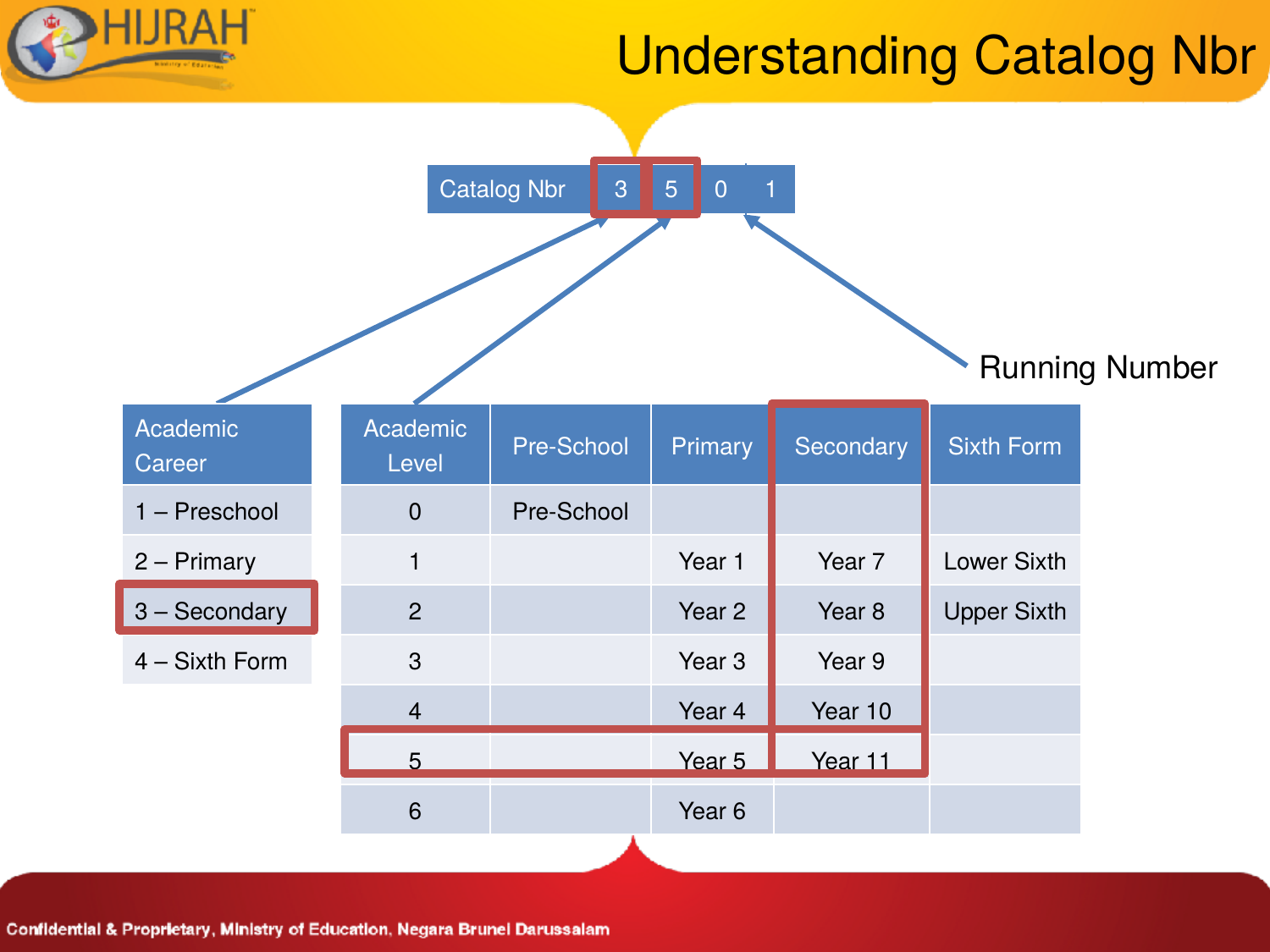

# Understanding Catalog Nbr

| Catalog Nbr | 3 | 5 | 0 | 1 |
| --- | --- | --- | --- | --- |
Running Number
| Academic Career |
| --- |
| 1 – Preschool |
| 2 – Primary |
| 3 – Secondary |
| 4 – Sixth Form |
| Academic Level | Pre-School | Primary | Secondary | Sixth Form |
| --- | --- | --- | --- | --- |
| 0 | Pre-School |  |  |  |
| 1 |  | Year 1 | Year 7 | Lower Sixth |
| 2 |  | Year 2 | Year 8 | Upper Sixth |
| 3 |  | Year 3 | Year 9 |  |
| 4 |  | Year 4 | Year 10 |  |
| 5 |  | Year 5 | Year 11 |  |
| 6 |  | Year 6 |  |  |